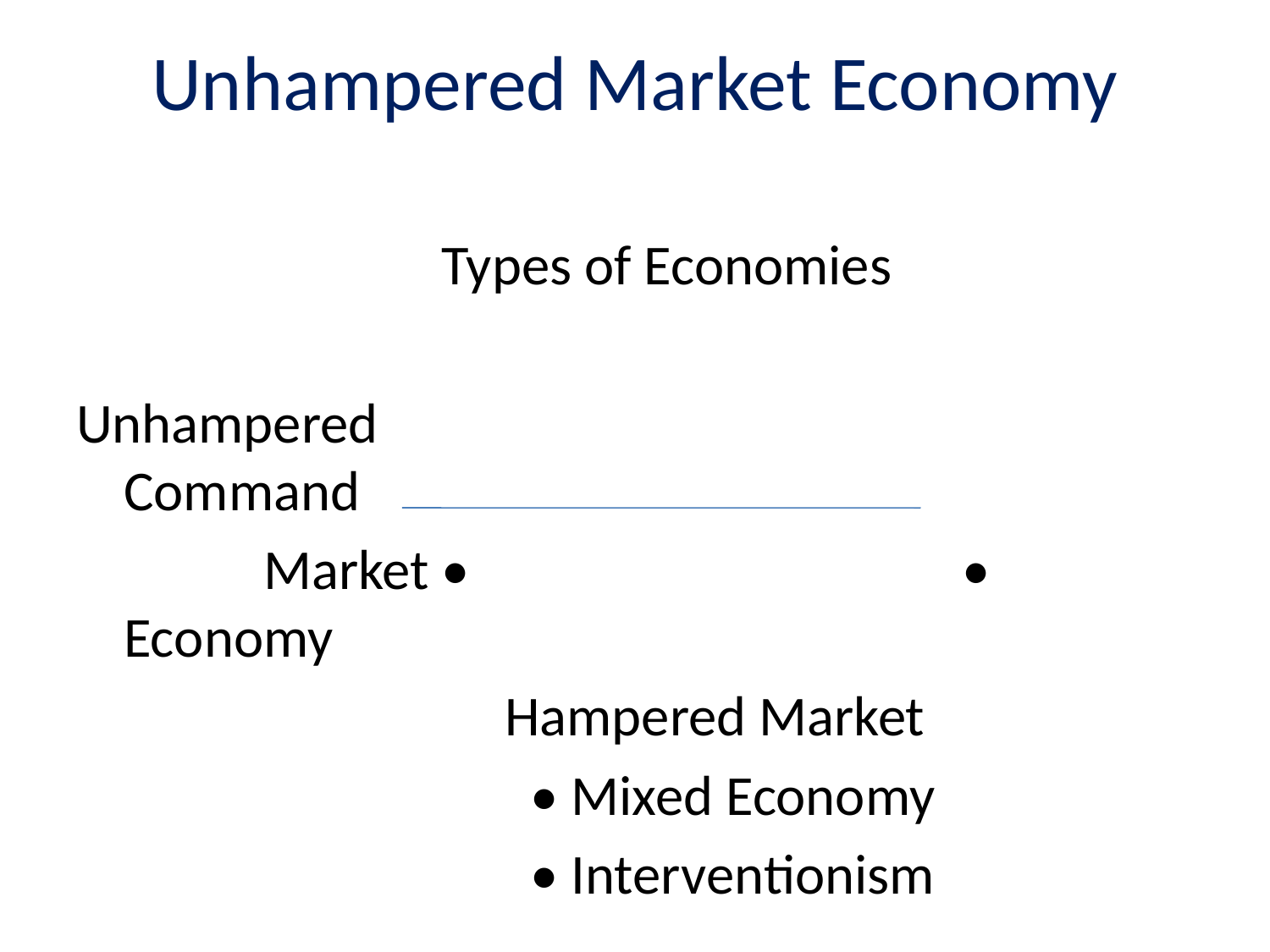

# Unhampered Market Economy
			     Types of Economies

Unhampered				         Command
		 Market •				      • Economy
				Hampered Market
				  • Mixed Economy
				  • Interventionism